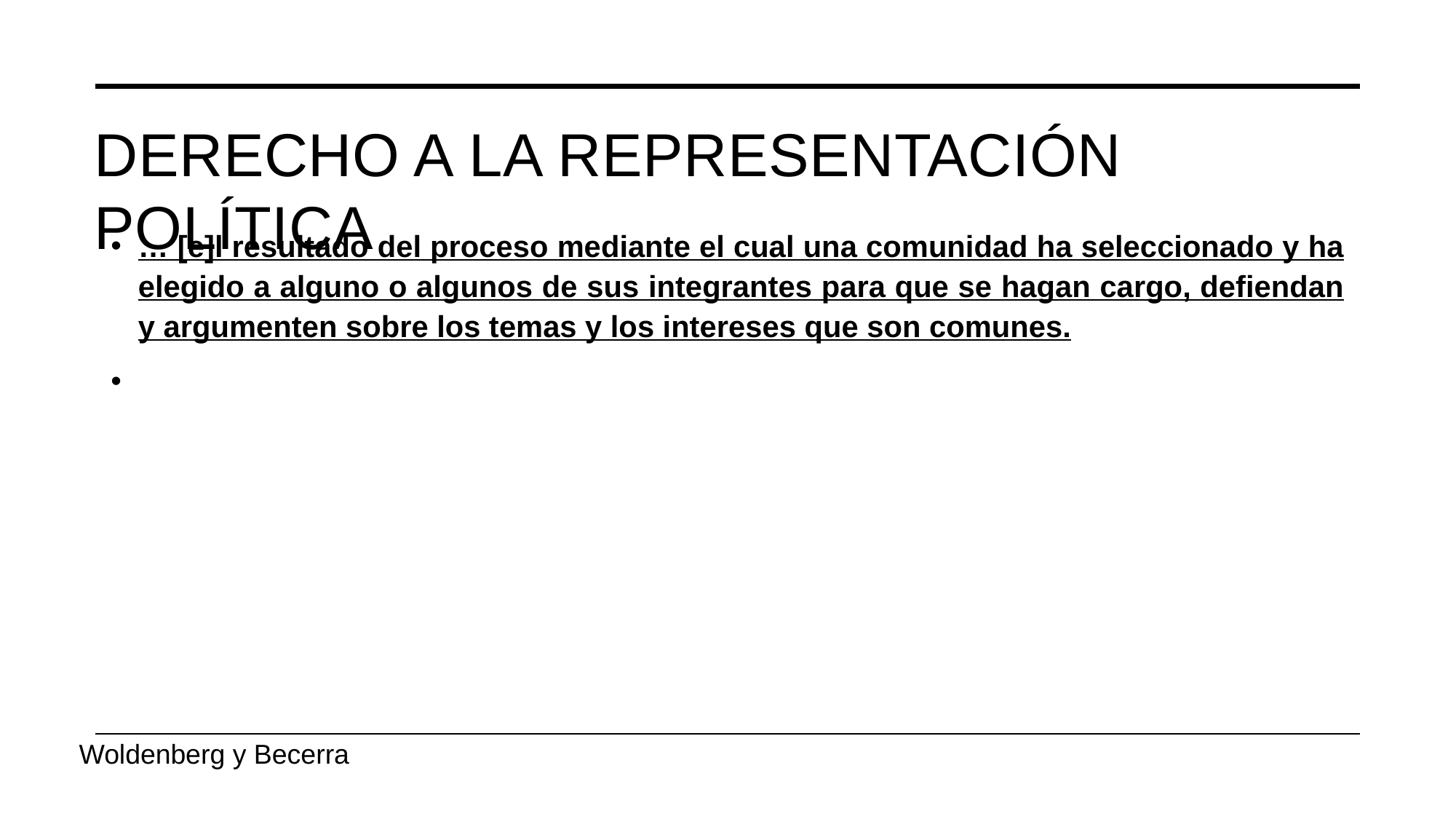

# Derecho a la representación política
… [e]l resultado del proceso mediante el cual una comunidad ha seleccionado y ha elegido a alguno o algunos de sus integrantes para que se hagan cargo, defiendan y argumenten sobre los temas y los intereses que son comunes.

Woldenberg y Becerra